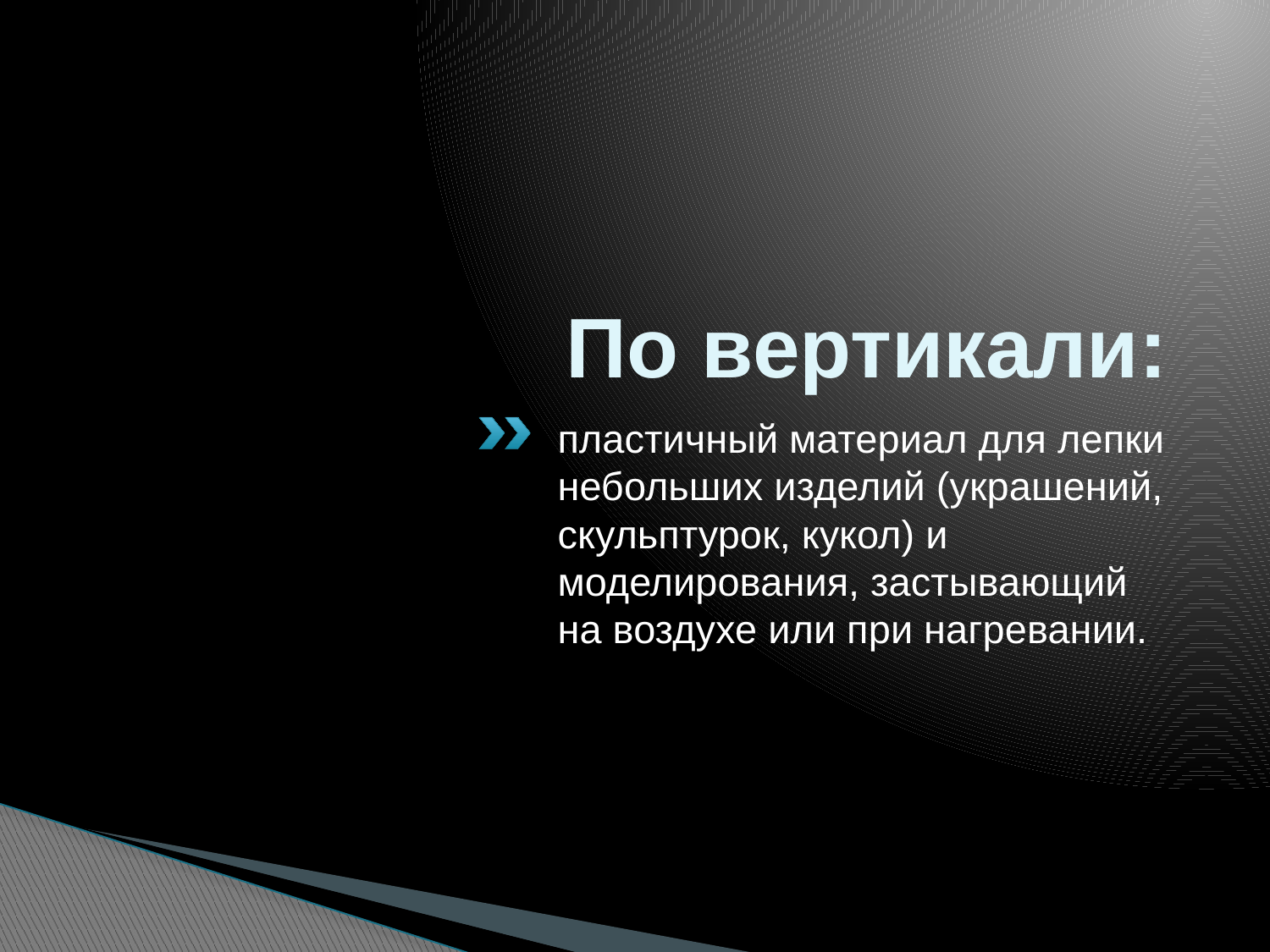

# По вертикали:
пластичный материал для лепки небольших изделий (украшений, скульптурок, кукол) и моделирования, застывающий на воздухе или при нагревании.